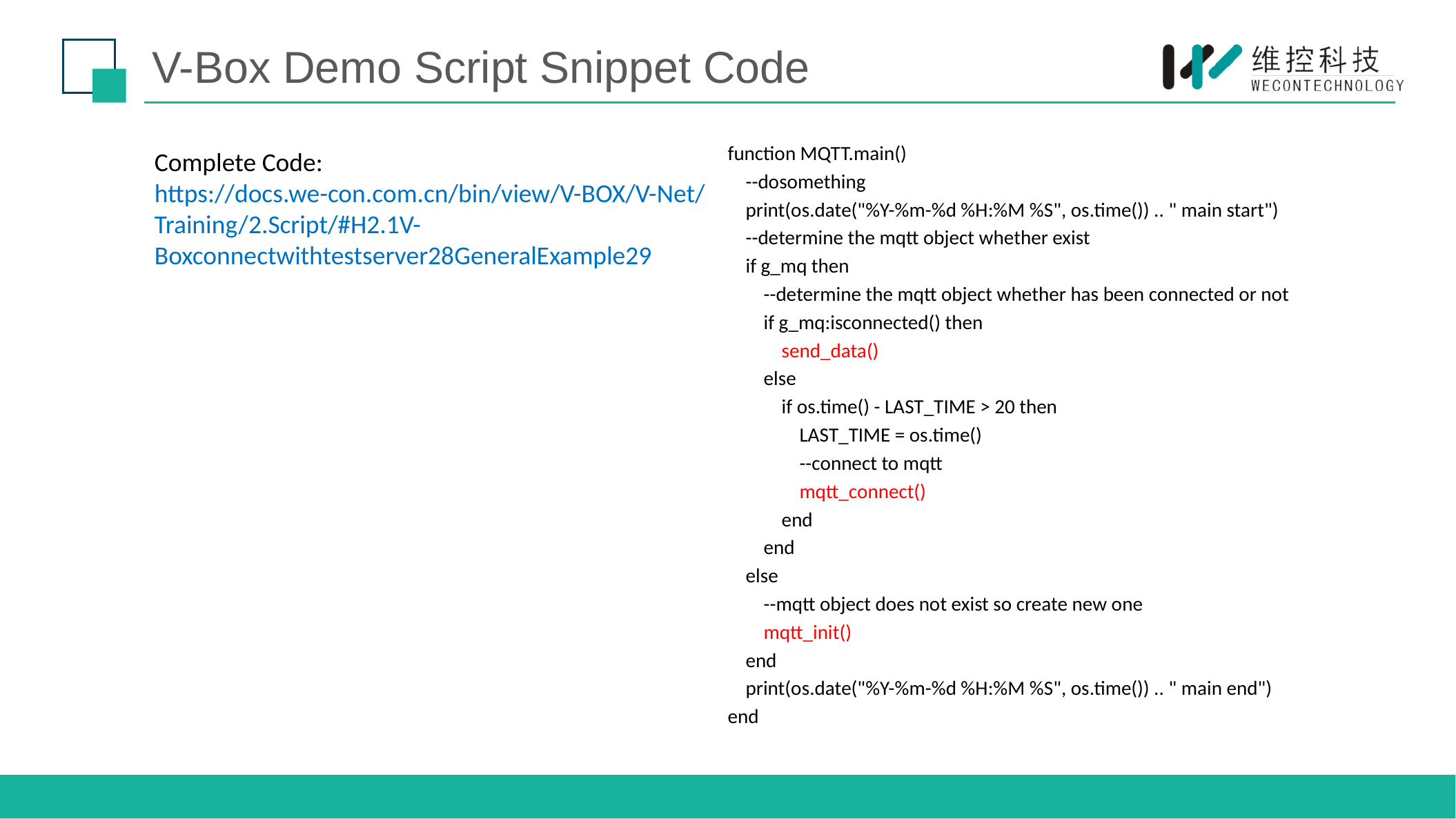

# V-Box Demo Script Snippet Code
Complete Code:
https://docs.we-con.com.cn/bin/view/V-BOX/V-Net/Training/2.Script/#H2.1V-Boxconnectwithtestserver28GeneralExample29
function MQTT.main()
    --dosomething
    print(os.date("%Y-%m-%d %H:%M %S", os.time()) .. " main start")
    --determine the mqtt object whether exist
    if g_mq then
        --determine the mqtt object whether has been connected or not
        if g_mq:isconnected() then
            send_data()
        else
            if os.time() - LAST_TIME > 20 then
                LAST_TIME = os.time()
                --connect to mqtt
                mqtt_connect()
            end
        end
    else
        --mqtt object does not exist so create new one
        mqtt_init()
    end
    print(os.date("%Y-%m-%d %H:%M %S", os.time()) .. " main end")
end